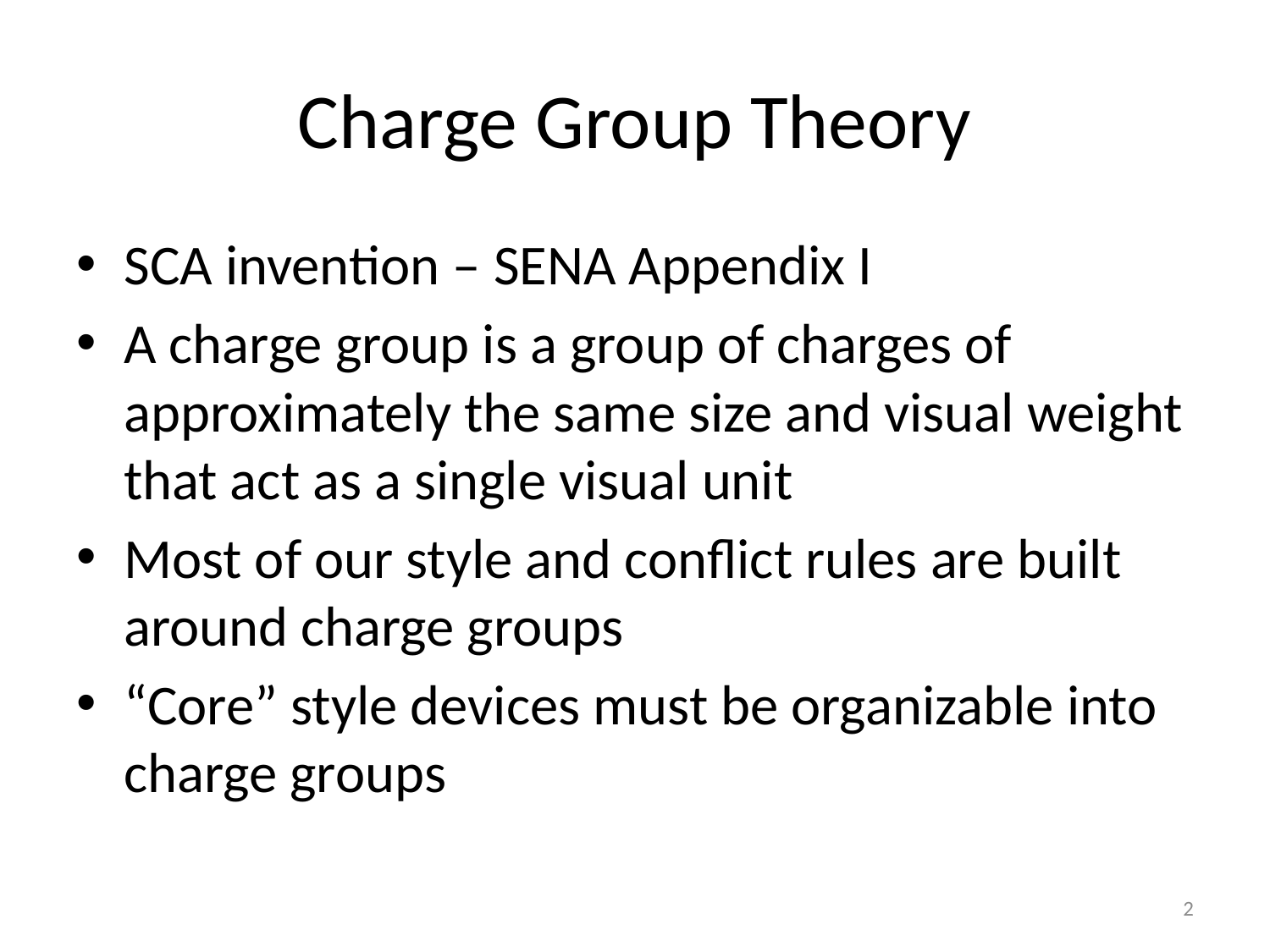

# Charge Group Theory
SCA invention – SENA Appendix I
A charge group is a group of charges of approximately the same size and visual weight that act as a single visual unit
Most of our style and conflict rules are built around charge groups
“Core” style devices must be organizable into charge groups
2